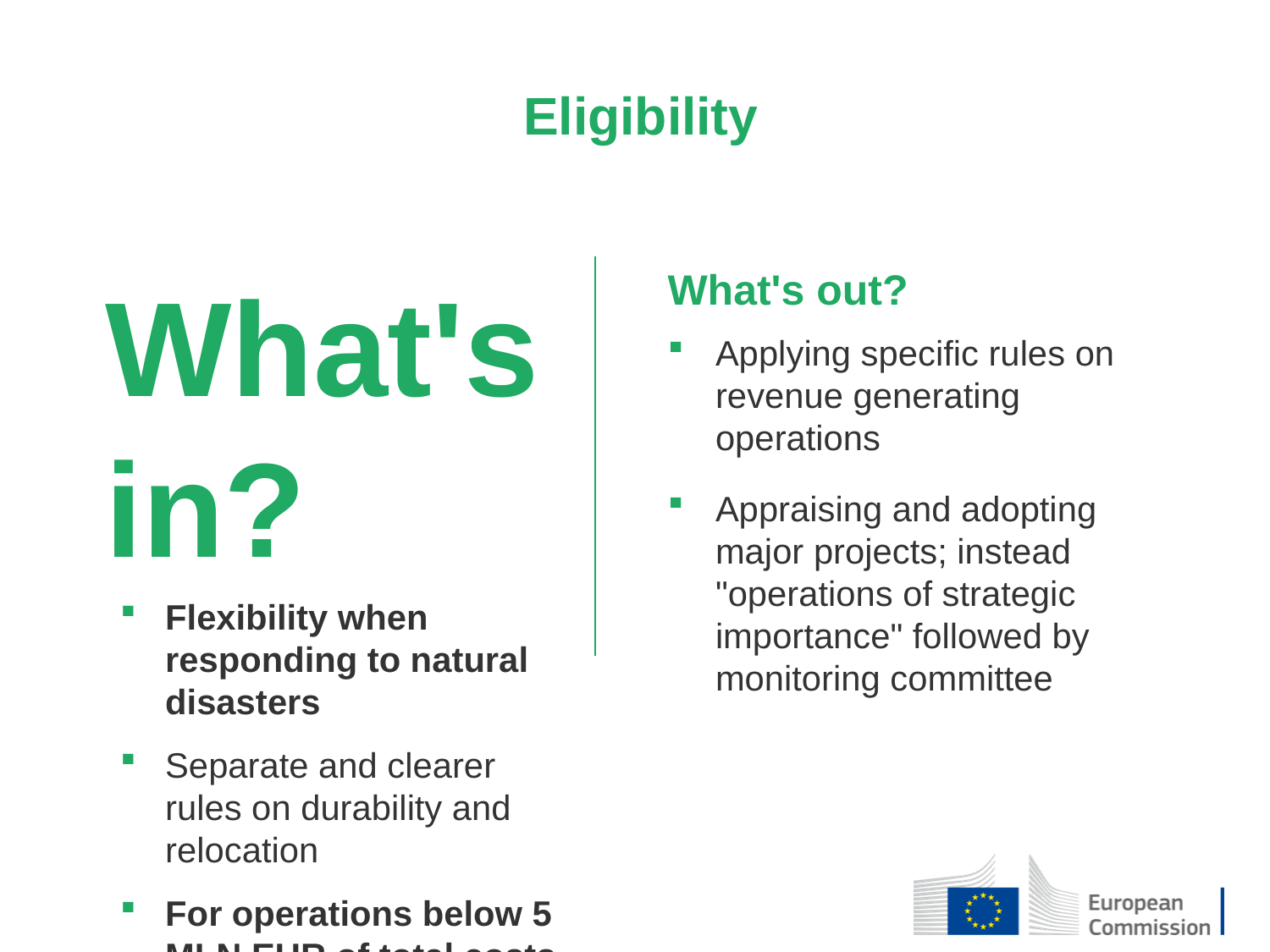

Eligibility
What's in?
Flexibility when responding to natural disasters
Separate and clearer rules on durability and relocation
For operations below 5 MLN EUR of total costs, VAT eligible. In all other cases VAT is ineligible.
What's out?
Applying specific rules on revenue generating operations
Appraising and adopting major projects; instead "operations of strategic importance" followed by monitoring committee